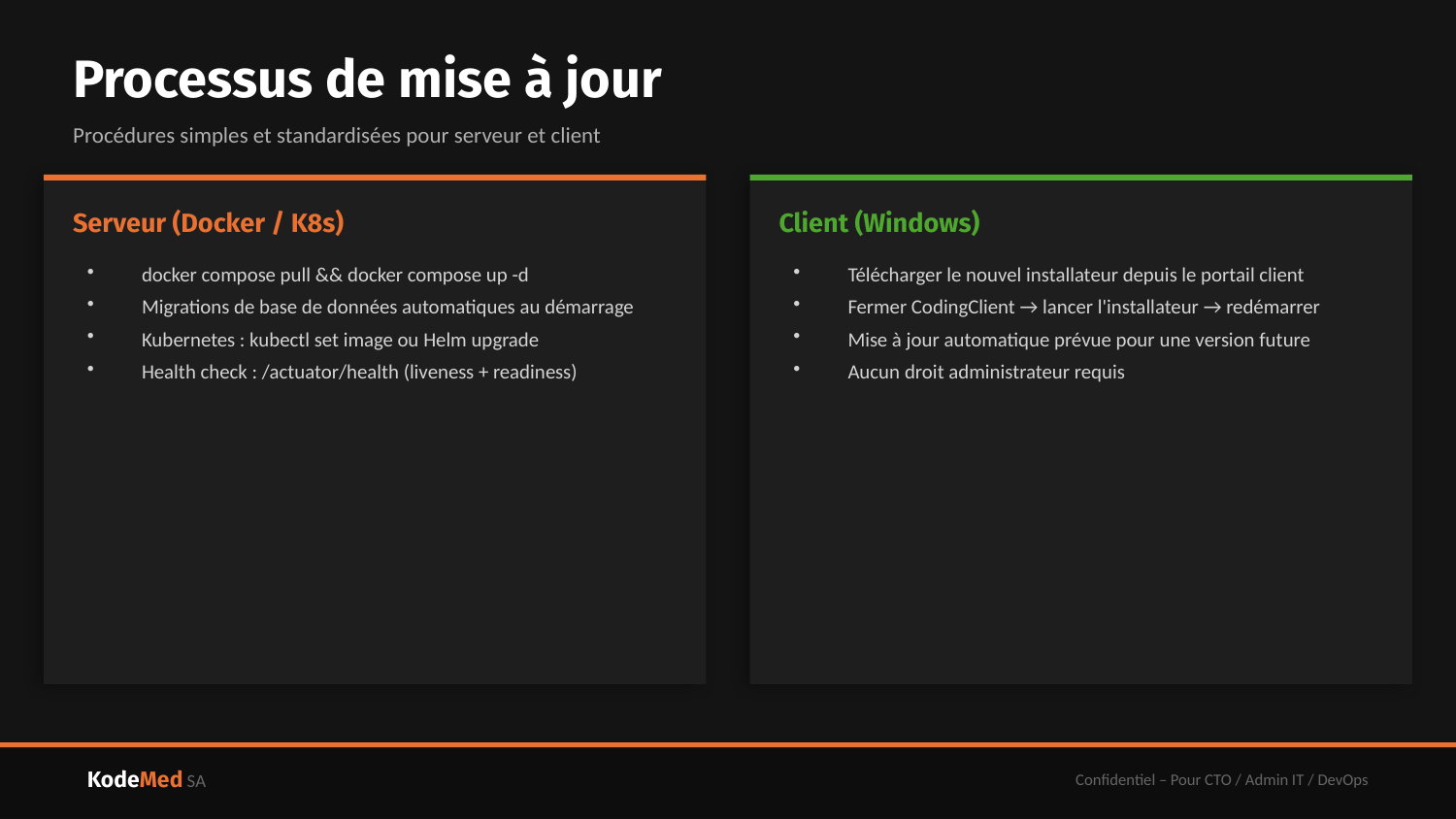

Processus de mise à jour
Procédures simples et standardisées pour serveur et client

Serveur (Docker / K8s)
Client (Windows)
docker compose pull && docker compose up -d
Migrations de base de données automatiques au démarrage
Kubernetes : kubectl set image ou Helm upgrade
Health check : /actuator/health (liveness + readiness)
Télécharger le nouvel installateur depuis le portail client
Fermer CodingClient → lancer l'installateur → redémarrer
Mise à jour automatique prévue pour une version future
Aucun droit administrateur requis

KodeMed SA
Confidentiel – Pour CTO / Admin IT / DevOps